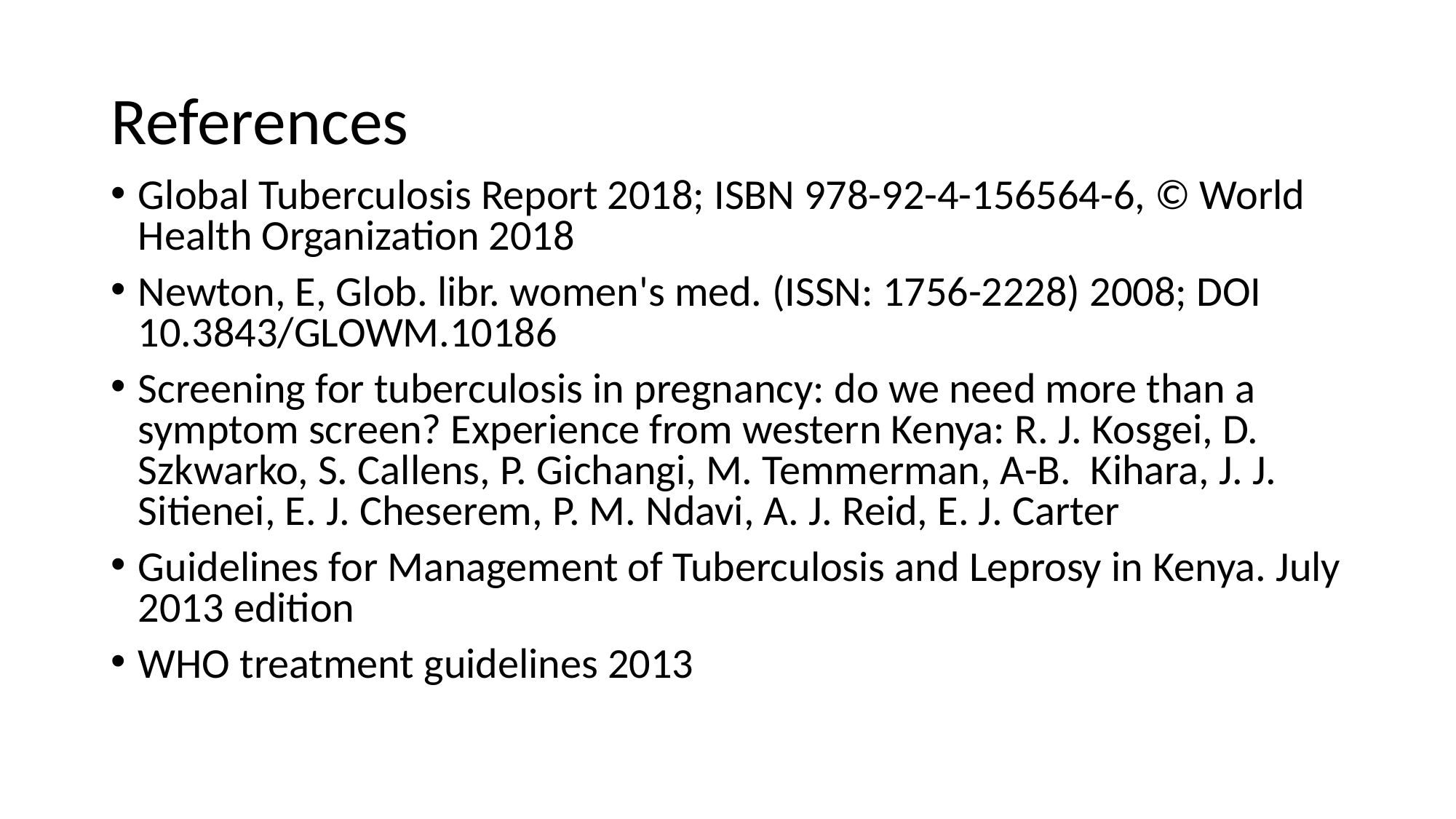

# References
Global Tuberculosis Report 2018; ISBN 978-92-4-156564-6, © World Health Organization 2018
Newton, E, Glob. libr. women's med. (ISSN: 1756-2228) 2008; DOI 10.3843/GLOWM.10186
Screening for tuberculosis in pregnancy: do we need more than a symptom screen? Experience from western Kenya: R. J. Kosgei, D. Szkwarko, S. Callens, P. Gichangi, M. Temmerman, A-B.  Kihara, J. J. Sitienei, E. J. Cheserem, P. M. Ndavi, A. J. Reid, E. J. Carter
Guidelines for Management of Tuberculosis and Leprosy in Kenya. July 2013 edition
WHO treatment guidelines 2013